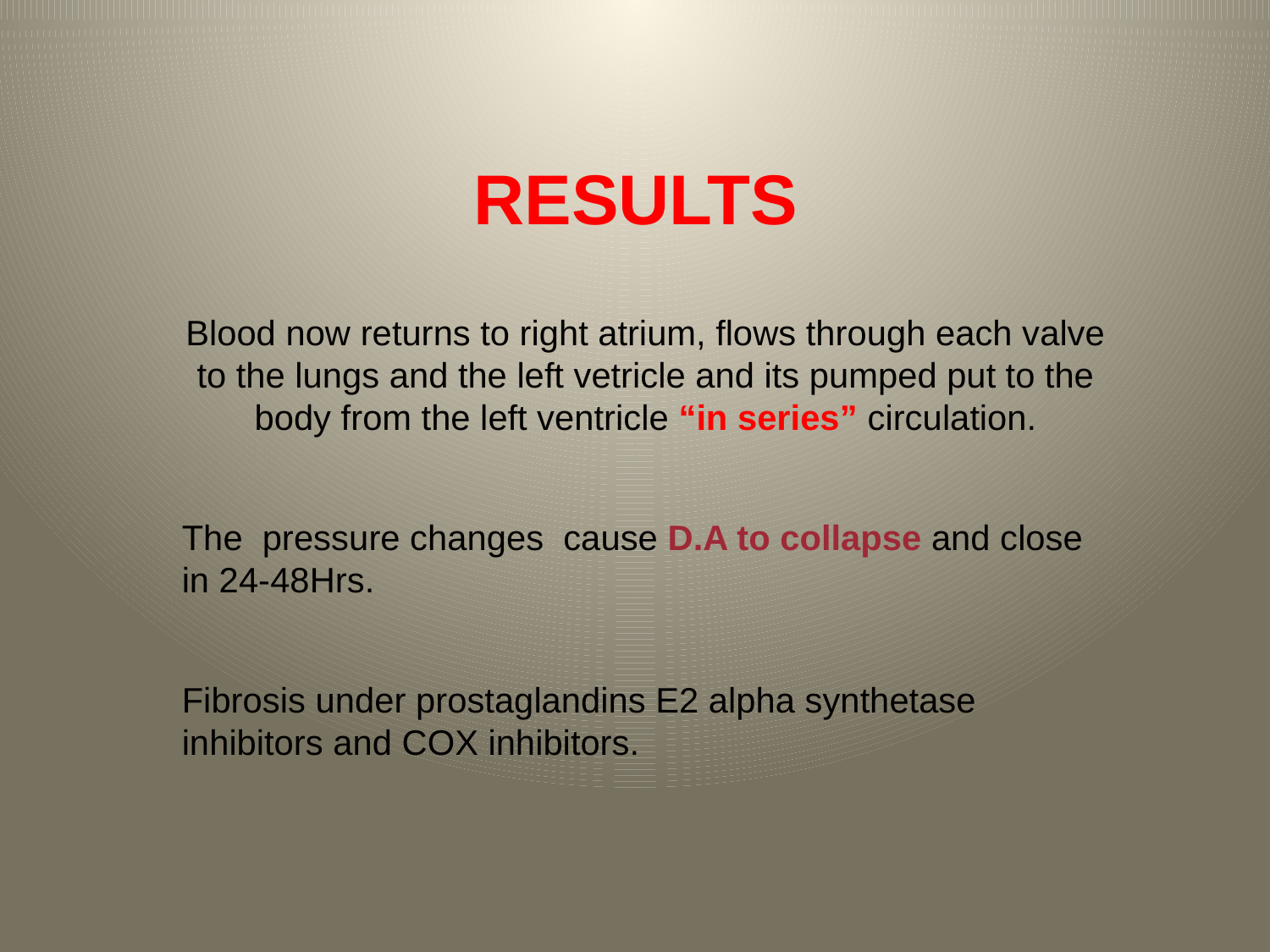

RESULTS

Blood now returns to right atrium, flows through each valve to the lungs and the left vetricle and its pumped put to the body from the left ventricle “in series” circulation.

The  pressure changes  cause D.A to collapse and close in 24-48Hrs.

Fibrosis under prostaglandins E2 alpha synthetase inhibitors and COX inhibitors.